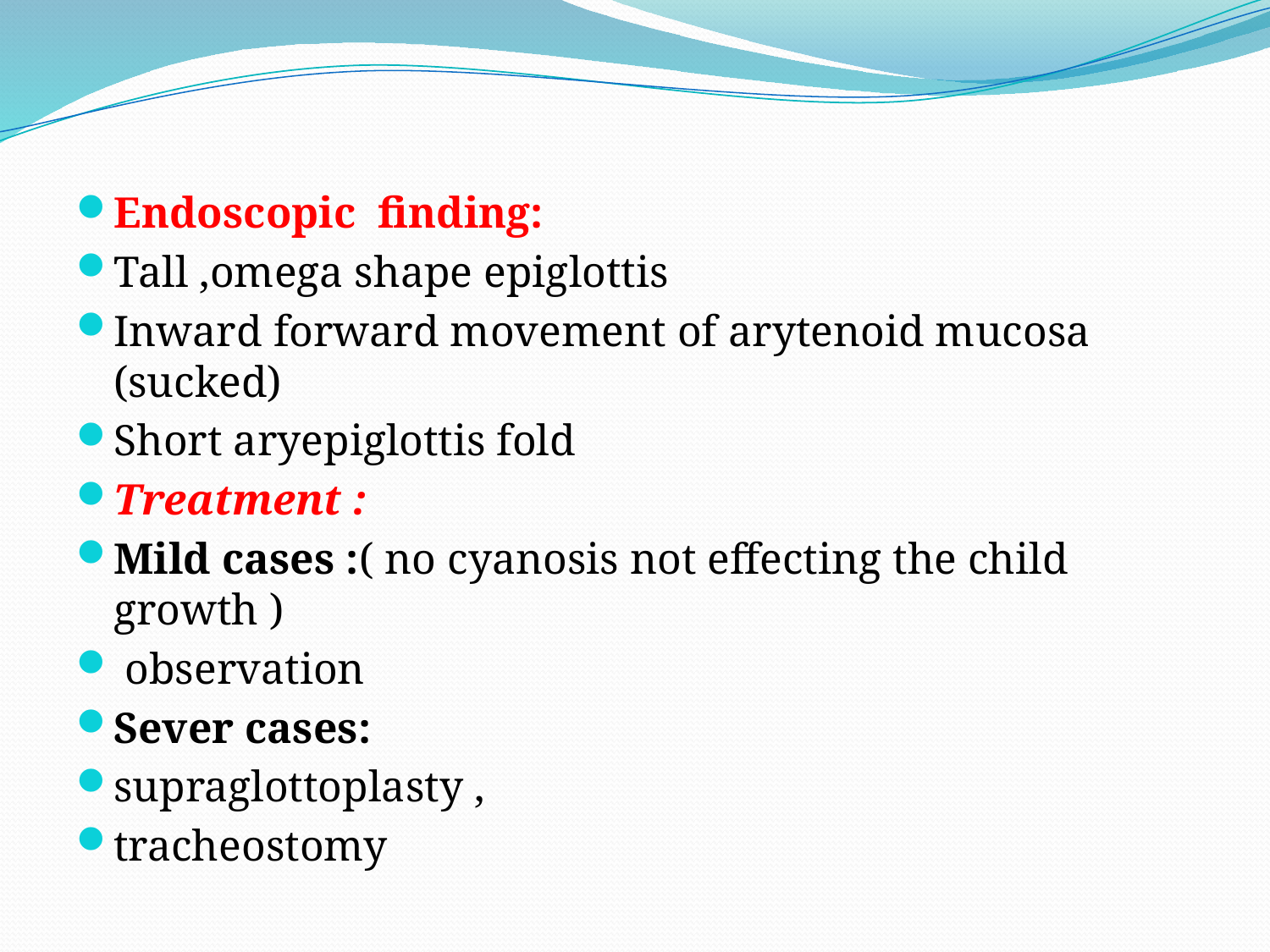

#
Endoscopic  finding:
Tall ,omega shape epiglottis
Inward forward movement of arytenoid mucosa (sucked)
Short aryepiglottis fold
Treatment :
Mild cases :( no cyanosis not effecting the child growth )
 observation
Sever cases:
supraglottoplasty ,
tracheostomy